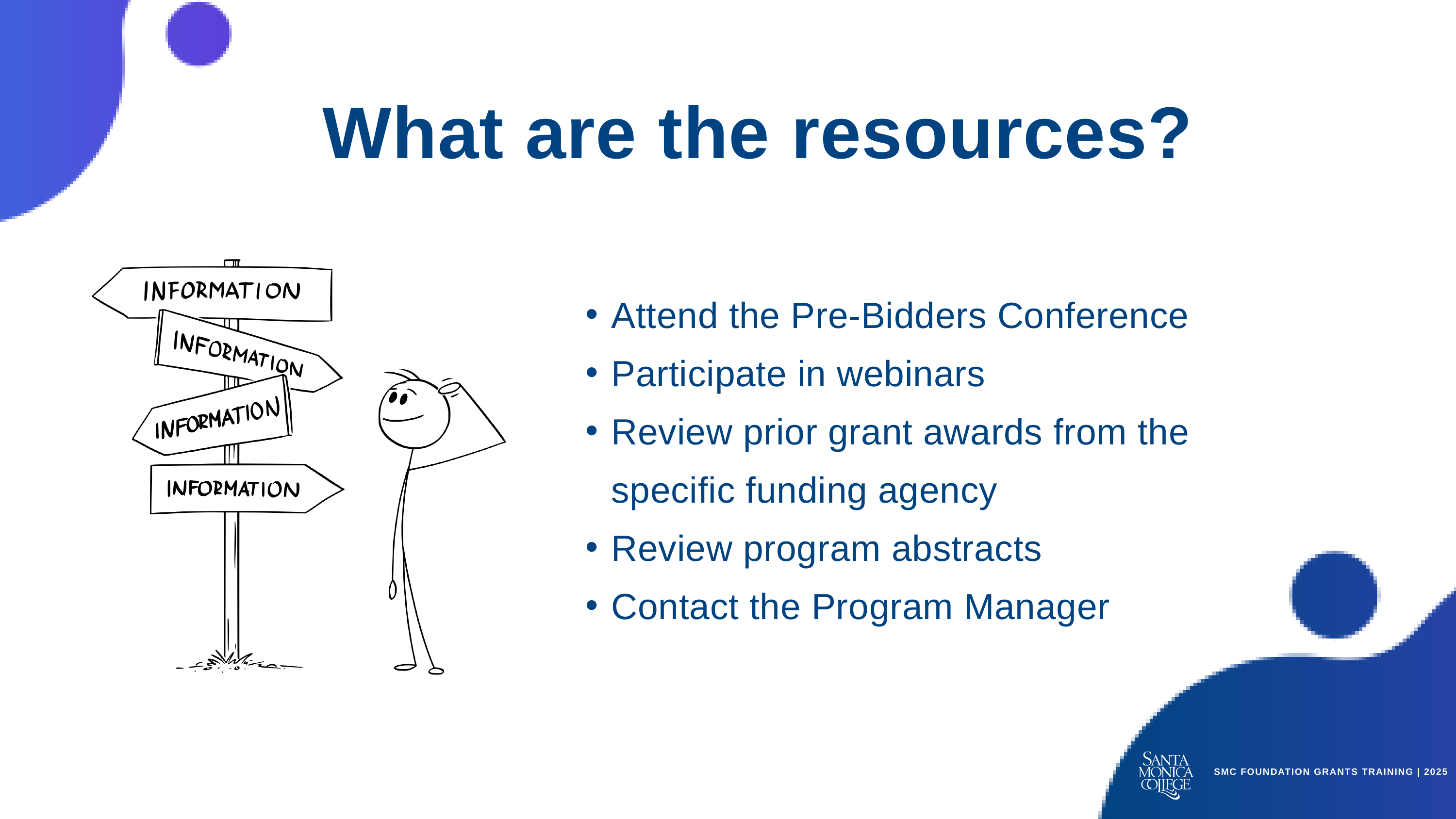

What are the resources?

Attend the Pre-Bidders Conference
Participate in webinars
Review prior grant awards from the specific funding agency
Review program abstracts
Contact the Program Manager

SMC FOUNDATION GRANTS TRAINING | 2025